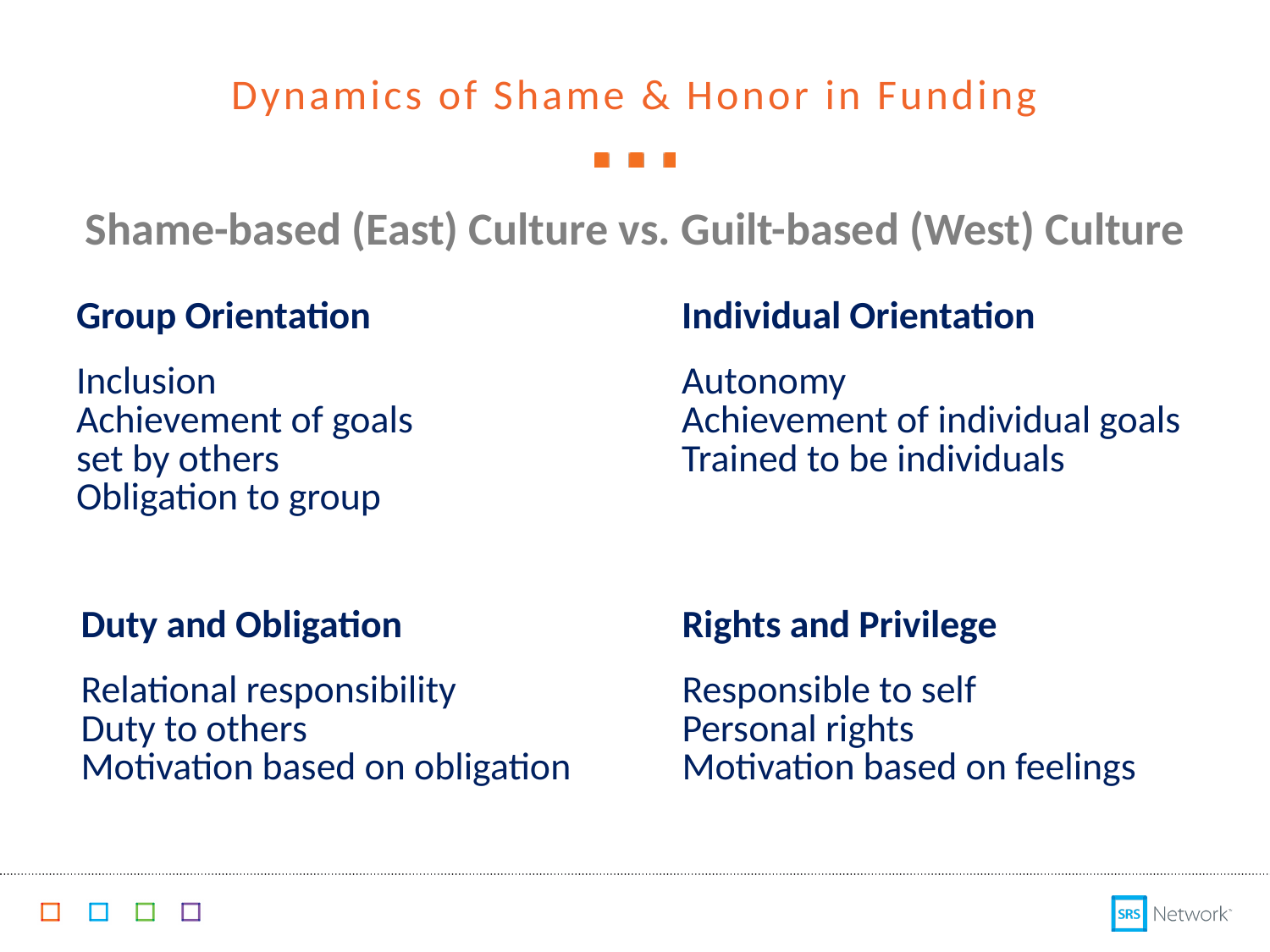

Dynamics of Shame & Honor in Funding
Shame-based (East) Culture vs. Guilt-based (West) Culture
| Group Orientation |  | Individual Orientation |
| --- | --- | --- |
| Inclusion Achievement of goals set by others Obligation to group |  | Autonomy Achievement of individual goals Trained to be individuals |
| Duty and Obligation |  | Rights and Privilege |
| --- | --- | --- |
| Relational responsibility Duty to others Motivation based on obligation |  | Responsible to self Personal rights Motivation based on feelings |